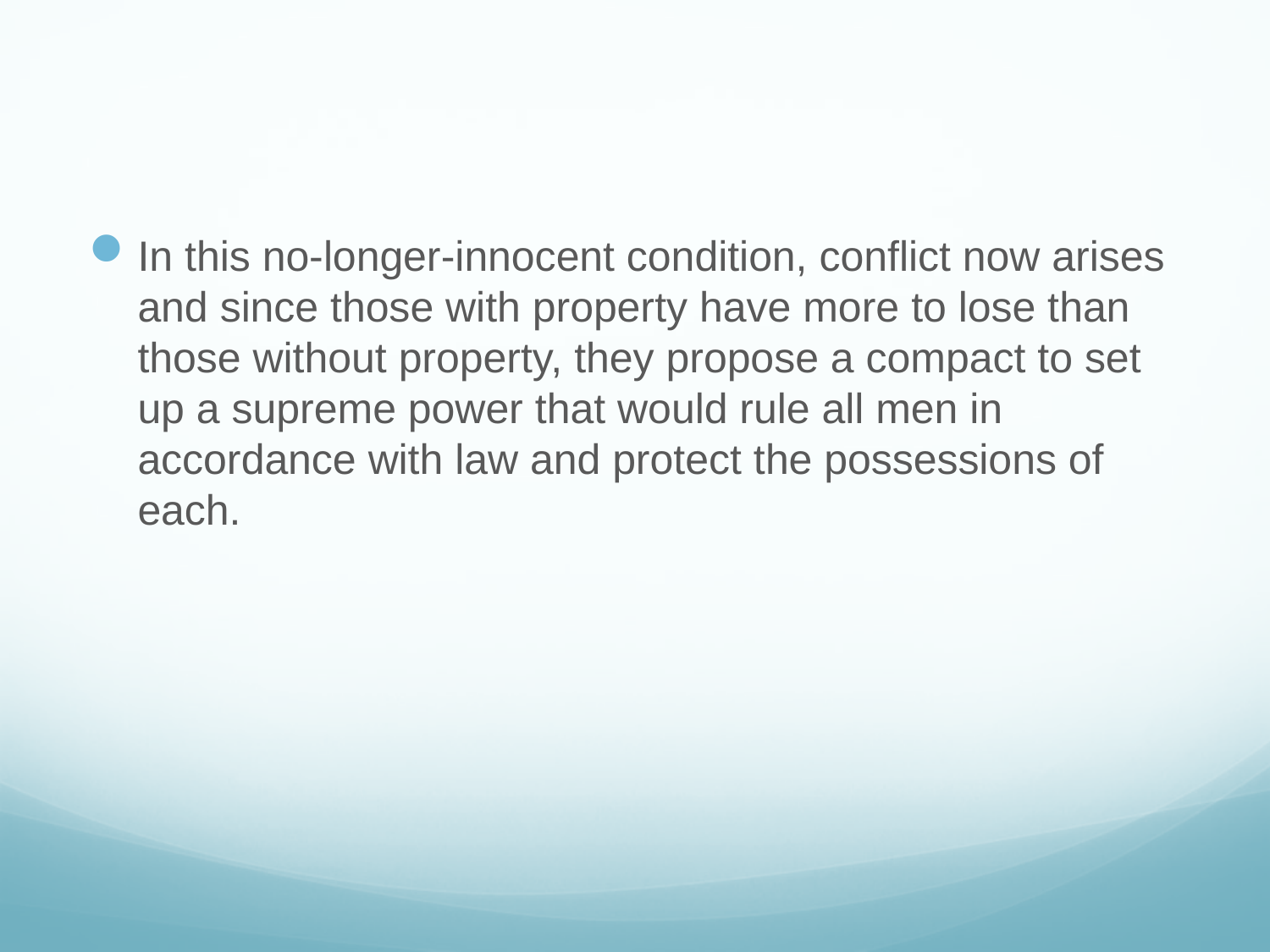

#
In this no-longer-innocent condition, conflict now arises and since those with property have more to lose than those without property, they propose a compact to set up a supreme power that would rule all men in accordance with law and protect the possessions of each.